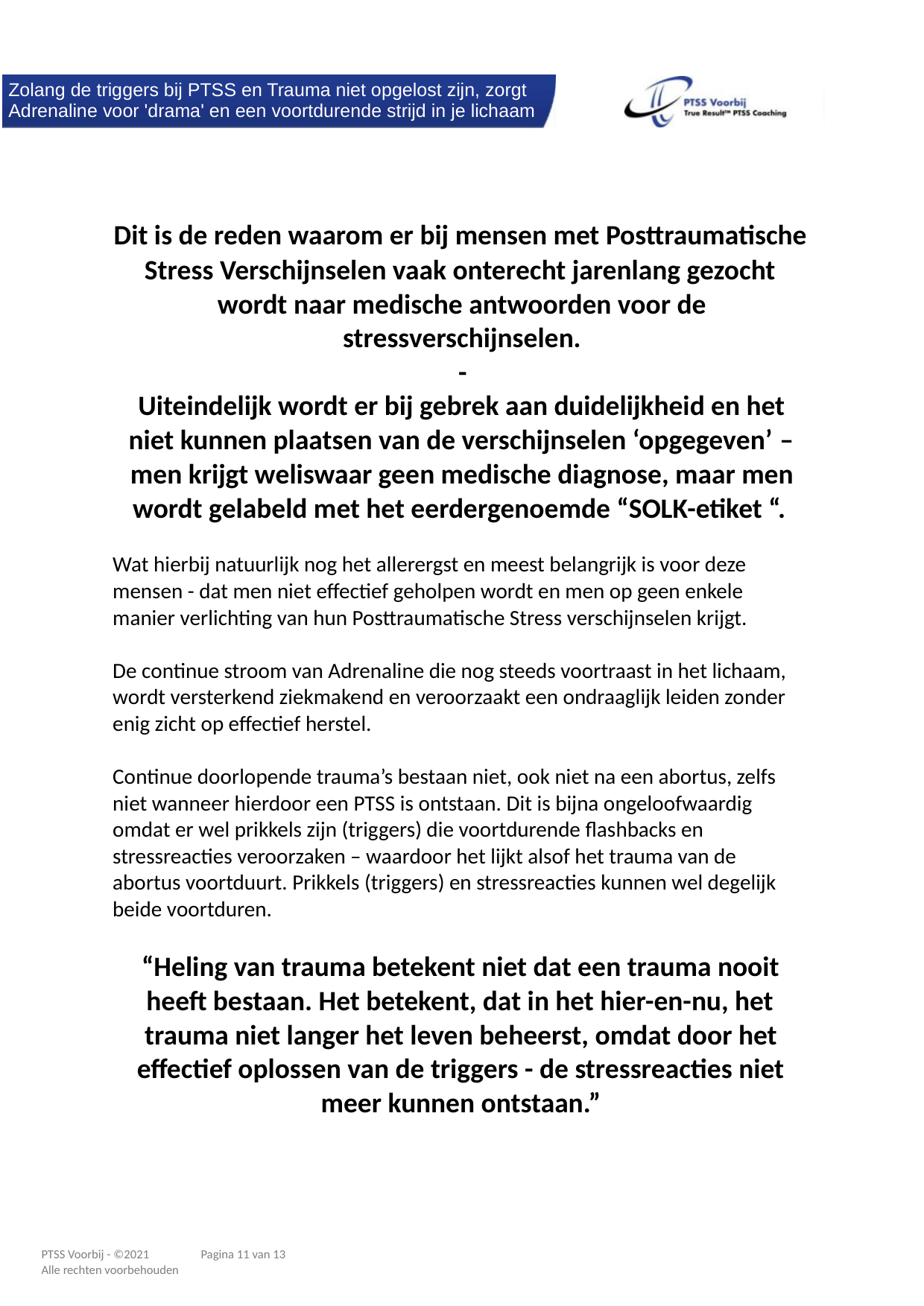

Zolang de triggers bij PTSS en Trauma niet opgelost zijn, zorgt
Adrenaline voor 'drama' en een voortdurende strijd in je lichaam
Dit is de reden waarom er bij mensen met Posttraumatische
Stress Verschijnselen vaak onterecht jarenlang gezocht
wordt naar medische antwoorden voor de
stressverschijnselen.
-
Uiteindelijk wordt er bij gebrek aan duidelijkheid en het
niet kunnen plaatsen van de verschijnselen ‘opgegeven’ –
men krijgt weliswaar geen medische diagnose, maar men
wordt gelabeld met het eerdergenoemde “SOLK-etiket “.
Wat hierbij natuurlijk nog het allerergst en meest belangrijk is voor deze
mensen - dat men niet effectief geholpen wordt en men op geen enkele
manier verlichting van hun Posttraumatische Stress verschijnselen krijgt.
De continue stroom van Adrenaline die nog steeds voortraast in het lichaam,
wordt versterkend ziekmakend en veroorzaakt een ondraaglijk leiden zonder
enig zicht op effectief herstel.
Continue doorlopende trauma’s bestaan niet, ook niet na een abortus, zelfs
niet wanneer hierdoor een PTSS is ontstaan. Dit is bijna ongeloofwaardig
omdat er wel prikkels zijn (triggers) die voortdurende flashbacks en
stressreacties veroorzaken – waardoor het lijkt alsof het trauma van de
abortus voortduurt. Prikkels (triggers) en stressreacties kunnen wel degelijk
beide voortduren.
“Heling van trauma betekent niet dat een trauma nooit
heeft bestaan. Het betekent, dat in het hier-en-nu, het
trauma niet langer het leven beheerst, omdat door het
effectief oplossen van de triggers - de stressreacties niet
meer kunnen ontstaan.”
Pagina 11 van 13
PTSS Voorbij - ©2021
Alle rechten voorbehouden